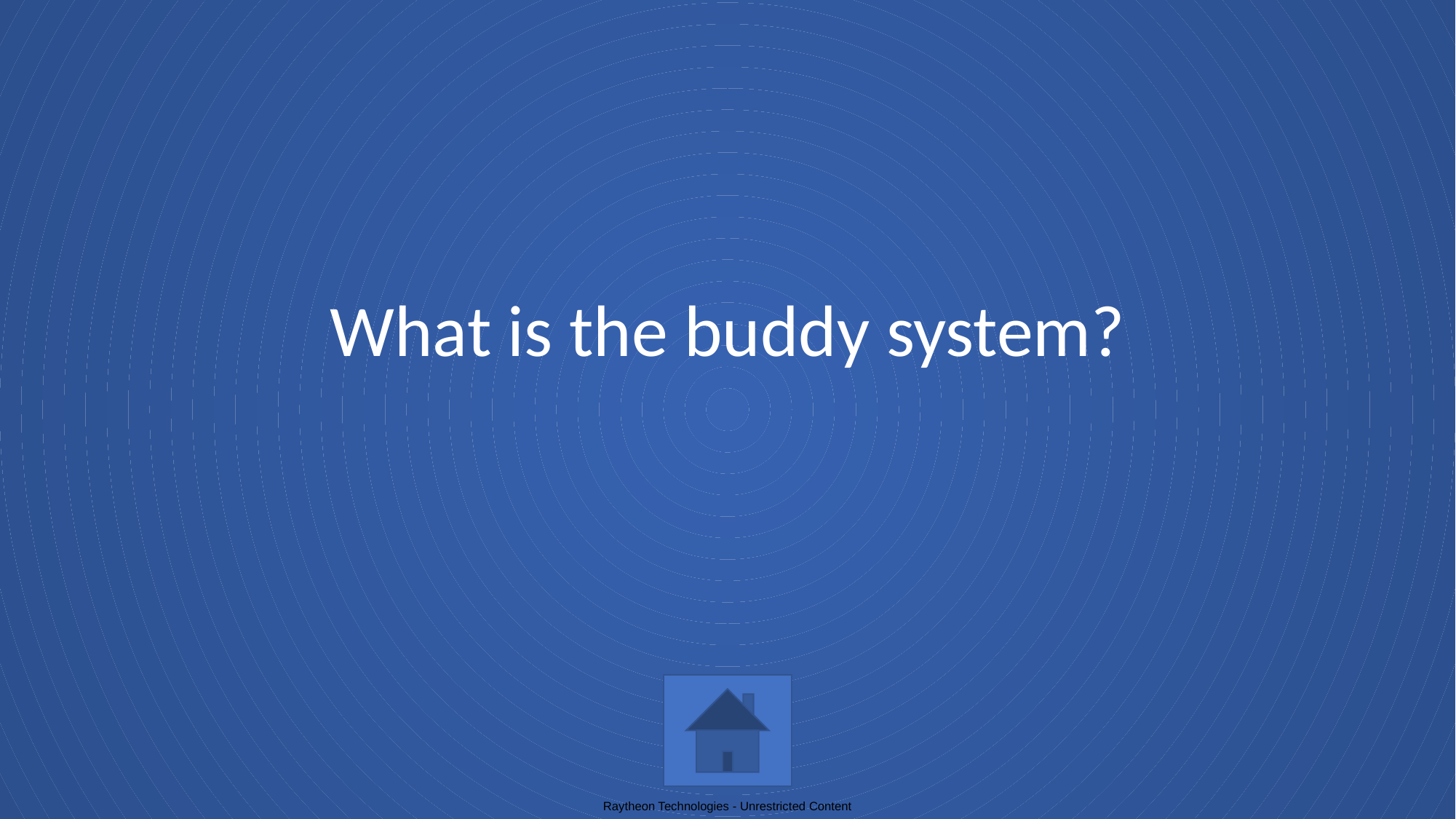

# What is the buddy system?

Raytheon Technologies - Unrestricted Content